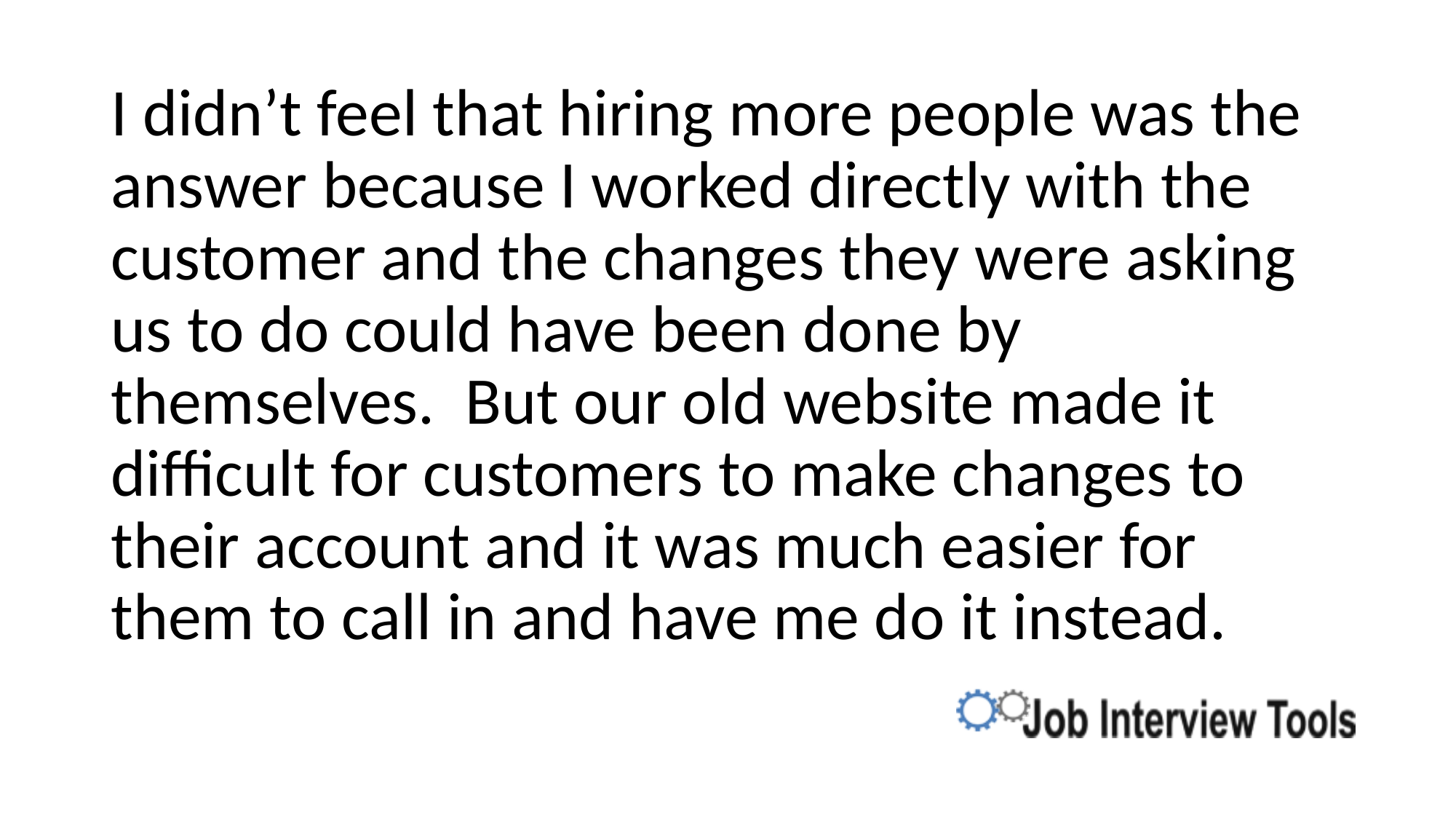

# I didn’t feel that hiring more people was the answer because I worked directly with the customer and the changes they were asking us to do could have been done by themselves.  But our old website made it difficult for customers to make changes to their account and it was much easier for them to call in and have me do it instead.